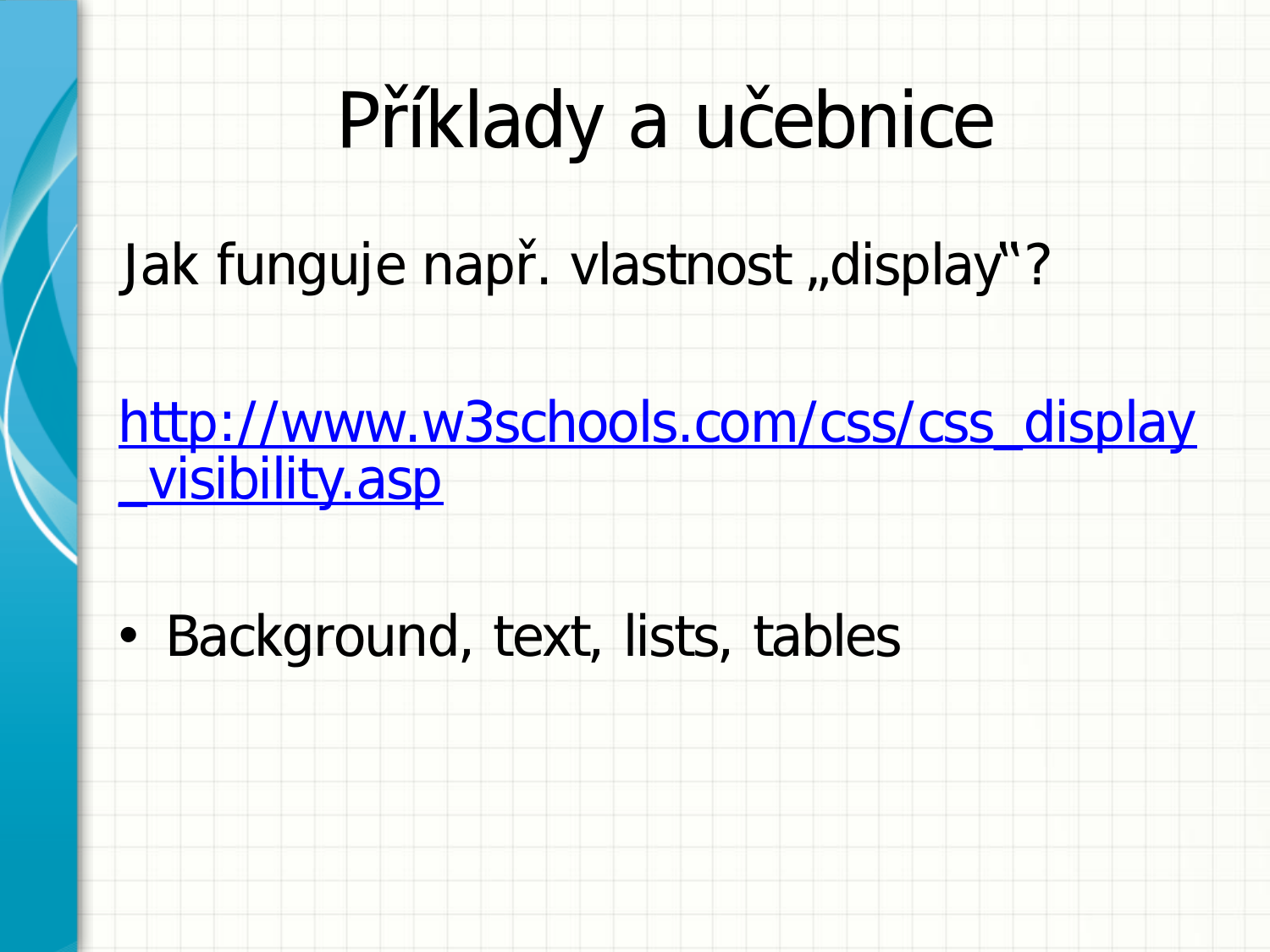

# Příklady a učebnice
Jak funguje např. vlastnost „display“?

http://www.w3schools.com/css/css_display_visibility.asp

Background, text, lists, tables